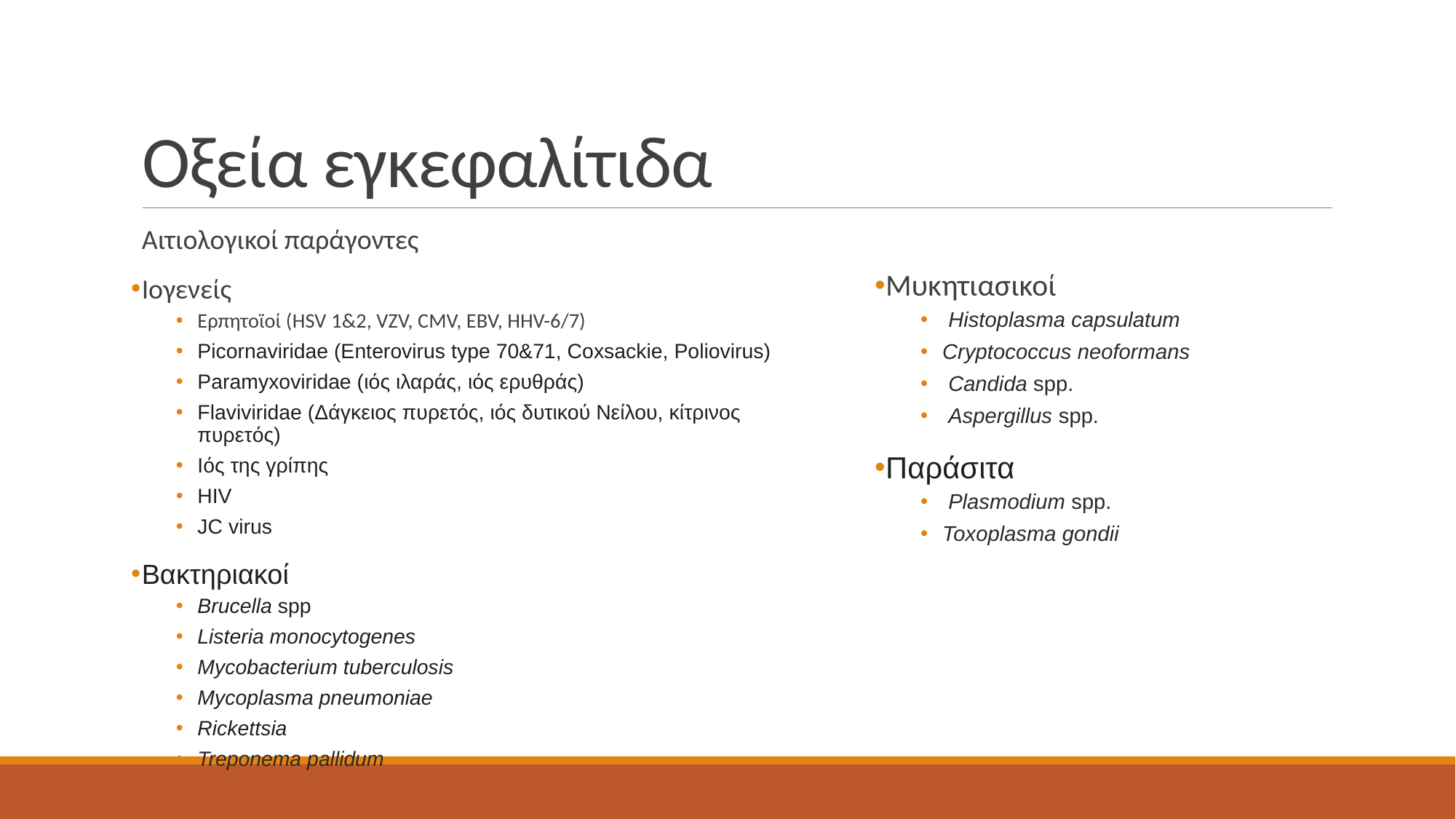

# Οξεία εγκεφαλίτιδα
Αιτιολογικοί παράγοντες
Ιογενείς
Ερπητοϊοί (HSV 1&2, VZV, CMV, EBV, HHV-6/7)
Picornaviridae (Enterovirus type 70&71, Coxsackie, Poliovirus)
Paramyxoviridae (ιός ιλαράς, ιός ερυθράς)
Flaviviridae (Δάγκειος πυρετός, ιός δυτικού Νείλου, κίτρινος πυρετός)
Ιός της γρίπης
ΗIV
JC virus
Βακτηριακοί
Brucella spp
Listeria monocytogenes
Mycobacterium tuberculosis
Mycoplasma pneumoniae
Rickettsia
Treponema pallidum

Μυκητιασικοί
 Histoplasma capsulatum
Cryptococcus neoformans
 Candida spp.
 Aspergillus spp.
Παράσιτα
 Plasmodium spp.
Toxoplasma gondii